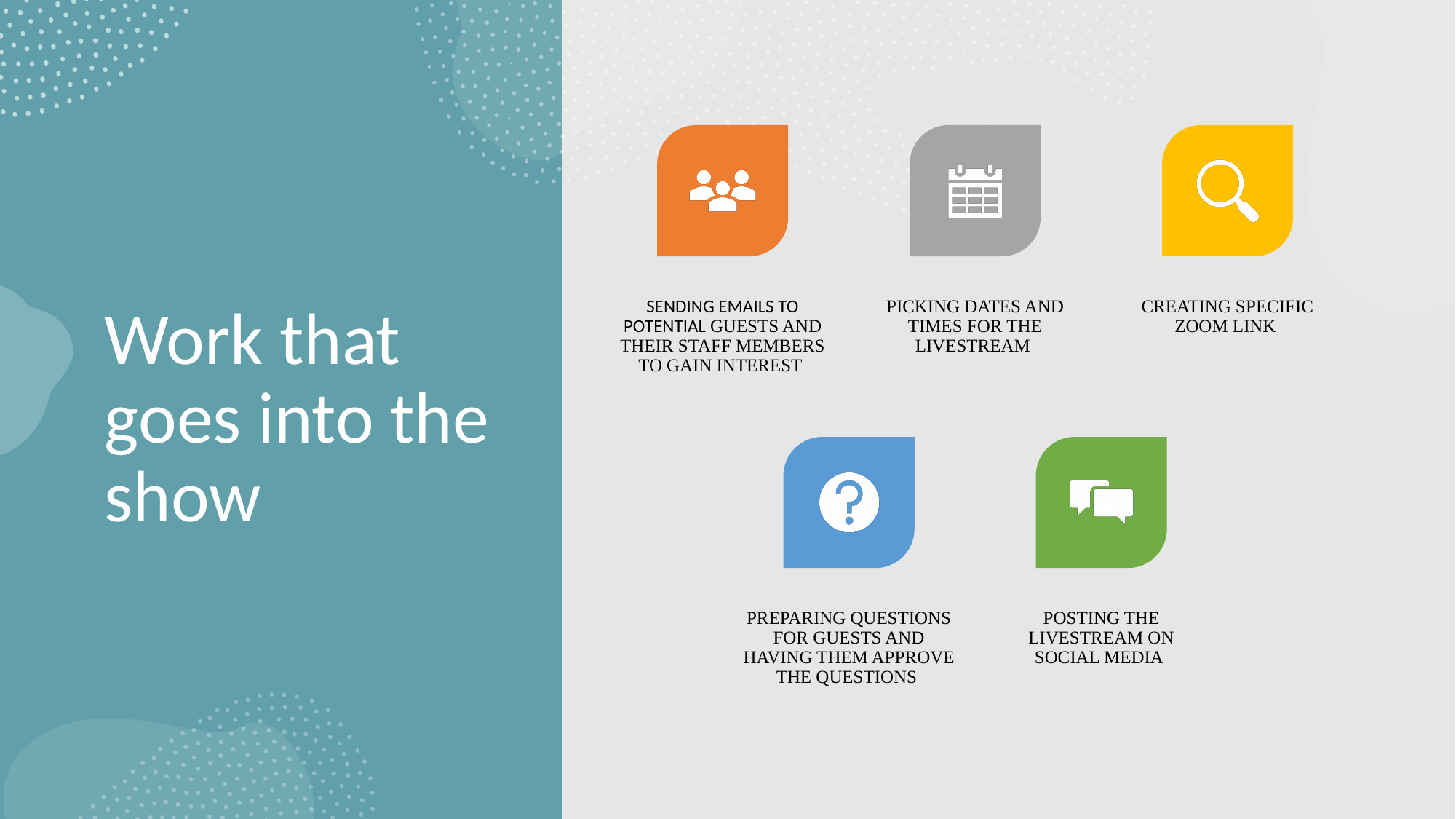

Sending emails to potential guests and their staff members to gain interest
Picking dates and times for the livestream
Creating specific zoom link
Preparing questions for guests and having them approve the questions
Posting the livestream on social media
# Work that goes into the show